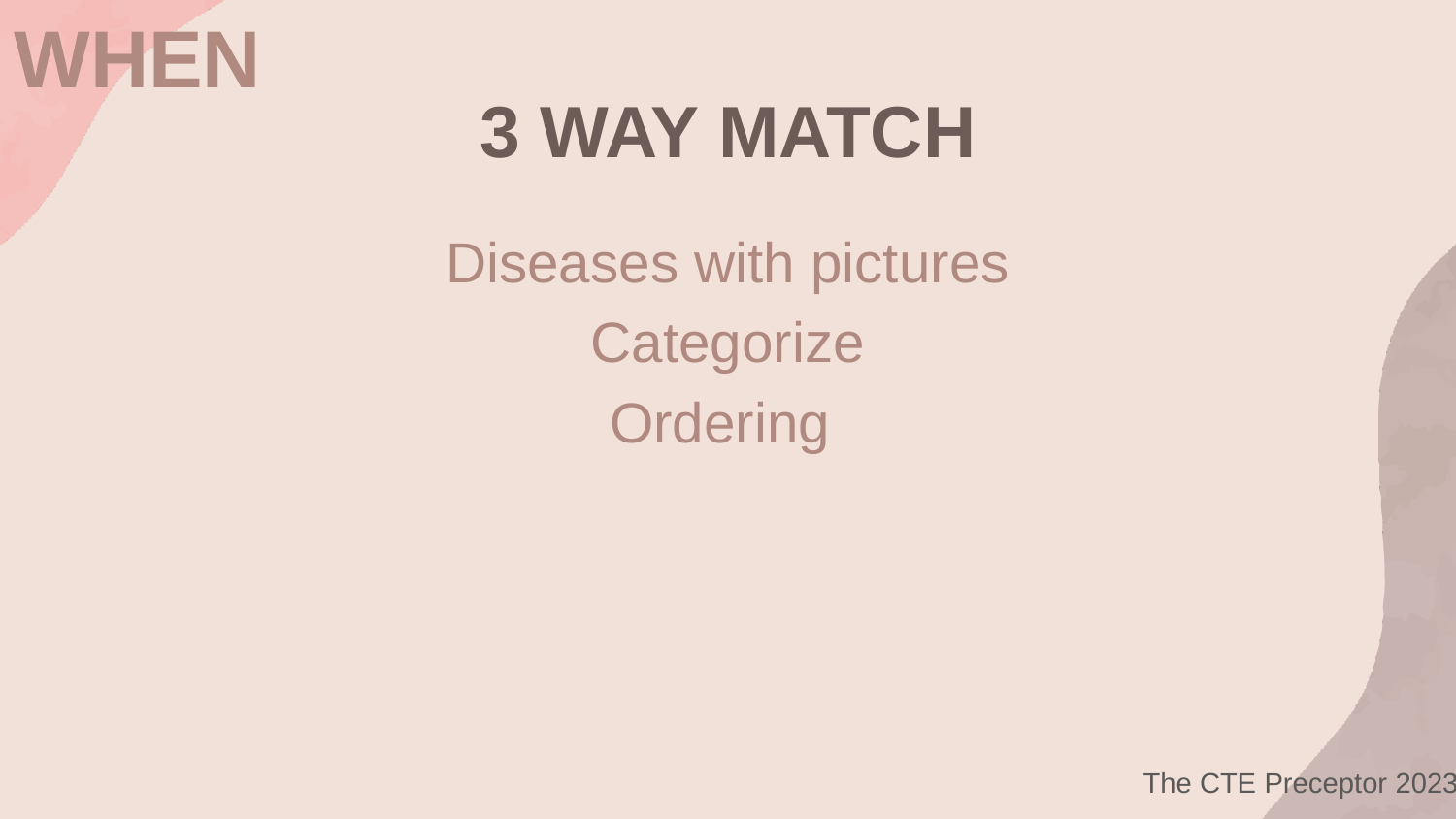

WHEN
# 3 WAY MATCH
Diseases with pictures
Categorize
Ordering

The CTE Preceptor 2023